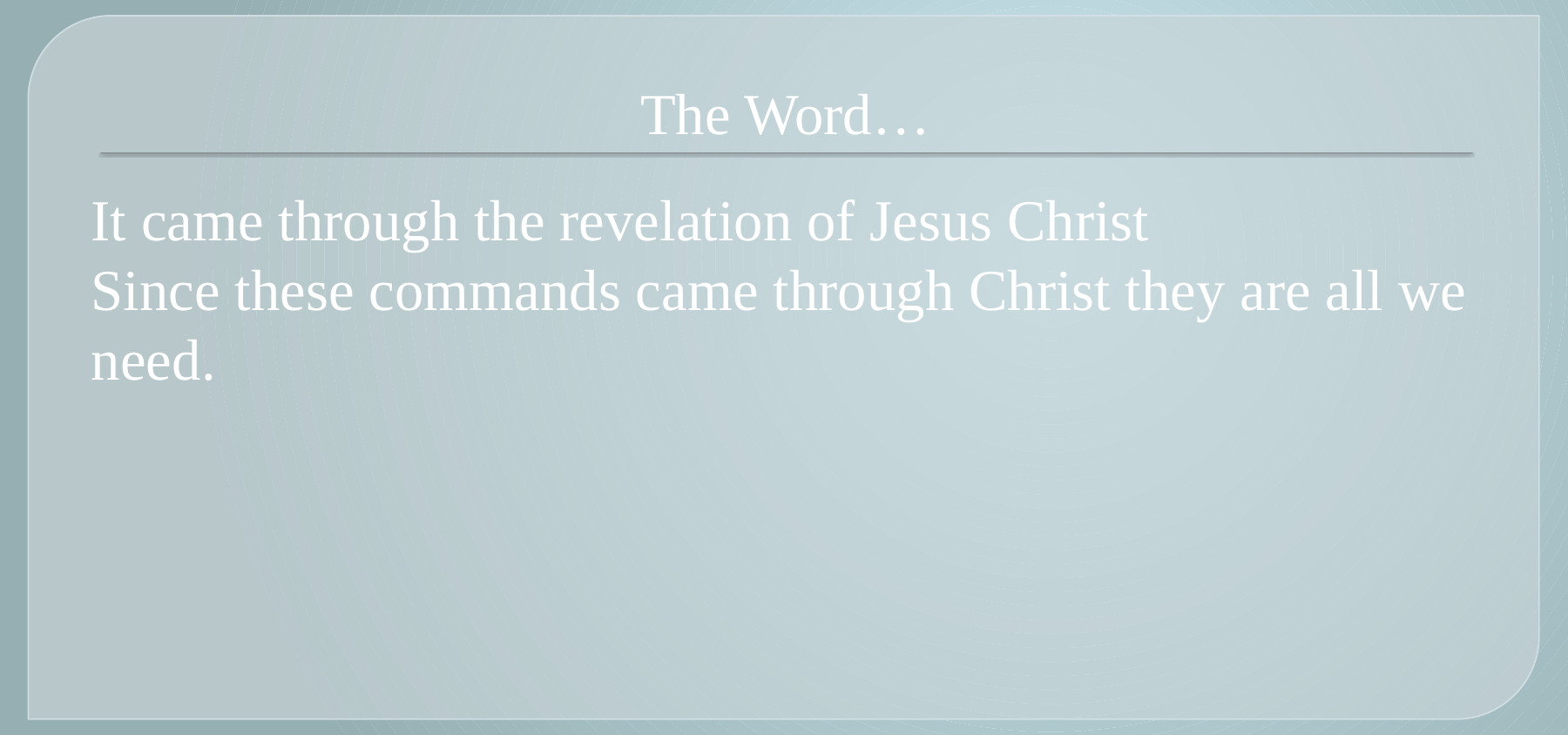

# The Word…
It came through the revelation of Jesus Christ
Since these commands came through Christ they are all we need.